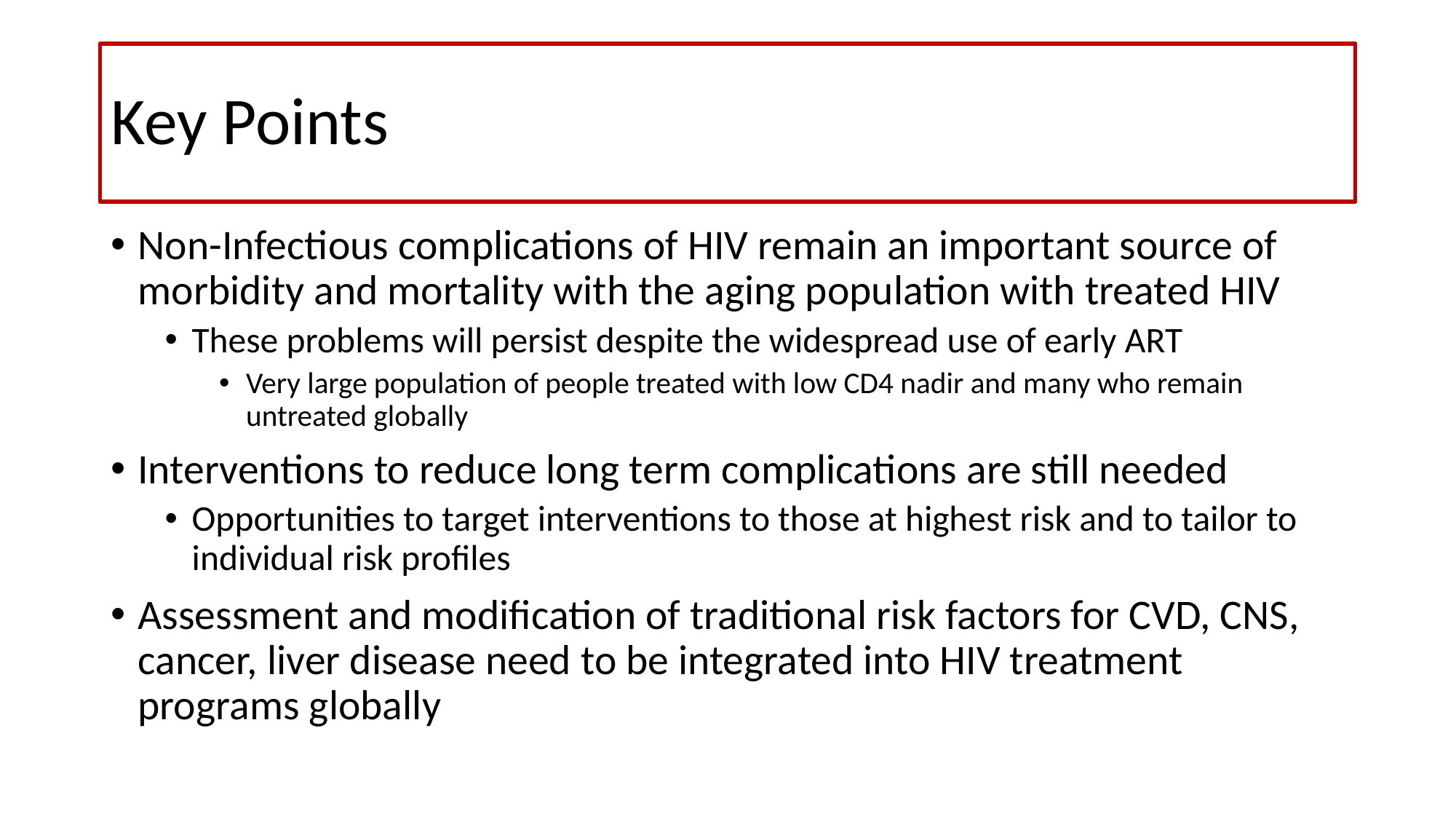

# Key Points
Non-Infectious complications of HIV remain an important source of morbidity and mortality with the aging population with treated HIV
These problems will persist despite the widespread use of early ART
Very large population of people treated with low CD4 nadir and many who remain untreated globally
Interventions to reduce long term complications are still needed
Opportunities to target interventions to those at highest risk and to tailor to individual risk profiles
Assessment and modification of traditional risk factors for CVD, CNS, cancer, liver disease need to be integrated into HIV treatment programs globally